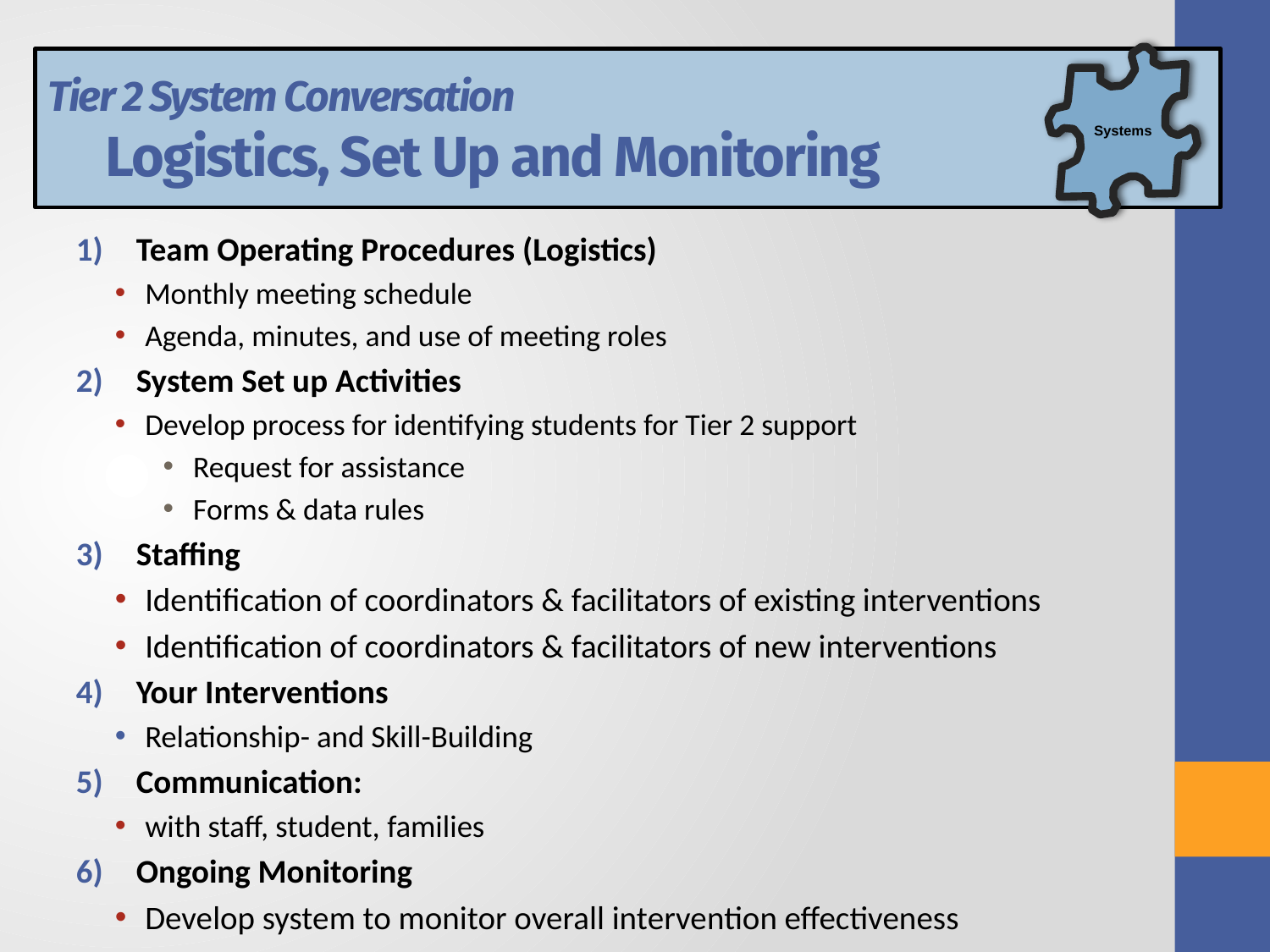

Systems
Tier 2 System Conversation
     Logistics, Set Up and Monitoring
Team Operating Procedures (Logistics)
Monthly meeting schedule
Agenda, minutes, and use of meeting roles
System Set up Activities
Develop process for identifying students for Tier 2 support
Request for assistance
Forms & data rules
Staffing
Identification of coordinators & facilitators of existing interventions
Identification of coordinators & facilitators of new interventions
Your Interventions
Relationship- and Skill-Building
Communication:
with staff, student, families
Ongoing Monitoring
Develop system to monitor overall intervention effectiveness